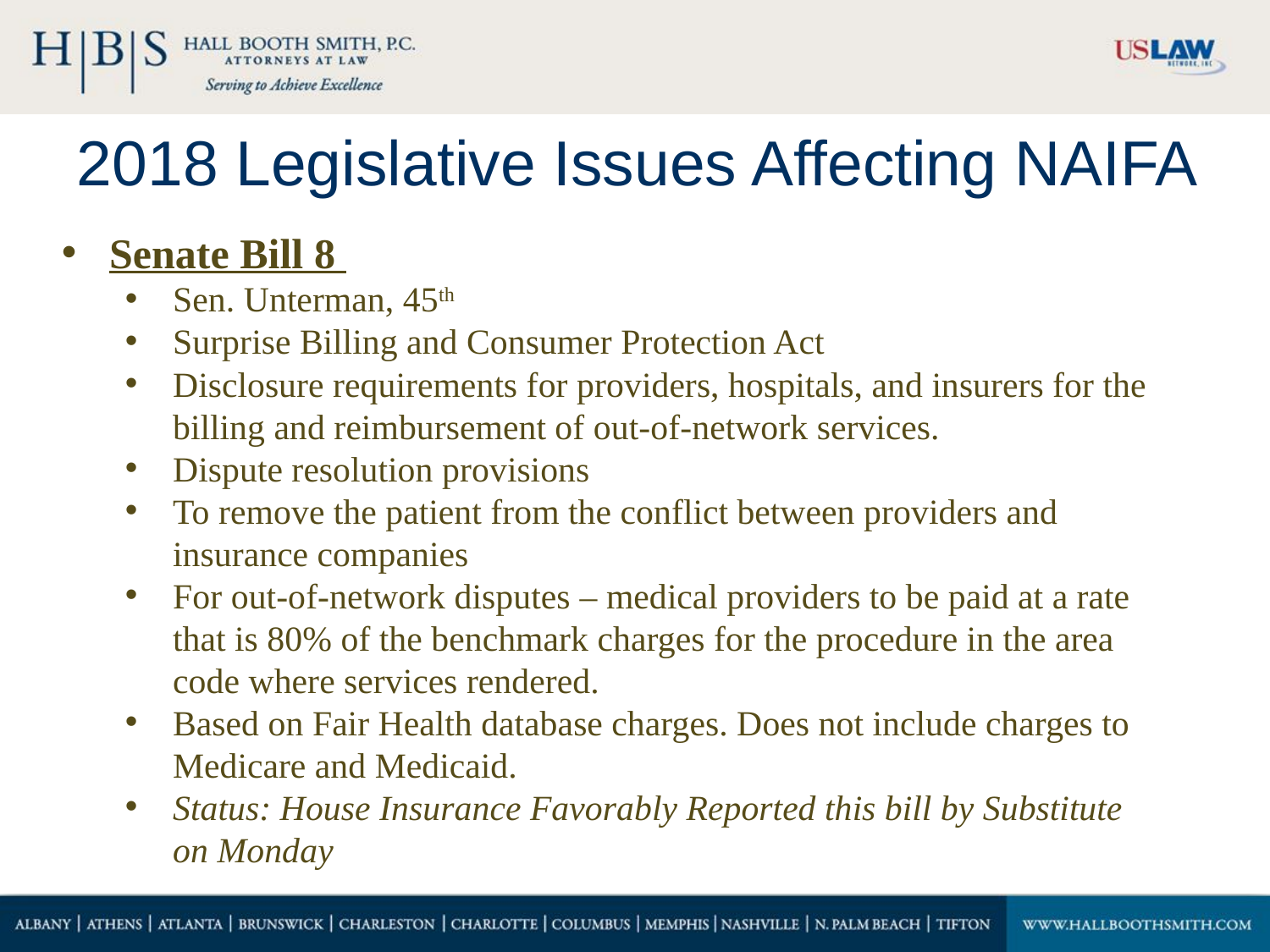

# 2018 Legislative Issues Affecting NAIFA
Senate Bill 8
Sen. Unterman, 45th
Surprise Billing and Consumer Protection Act
Disclosure requirements for providers, hospitals, and insurers for the billing and reimbursement of out-of-network services.
Dispute resolution provisions
To remove the patient from the conflict between providers and insurance companies
For out-of-network disputes – medical providers to be paid at a rate that is 80% of the benchmark charges for the procedure in the area code where services rendered.
Based on Fair Health database charges. Does not include charges to Medicare and Medicaid.
Status: House Insurance Favorably Reported this bill by Substitute on Monday